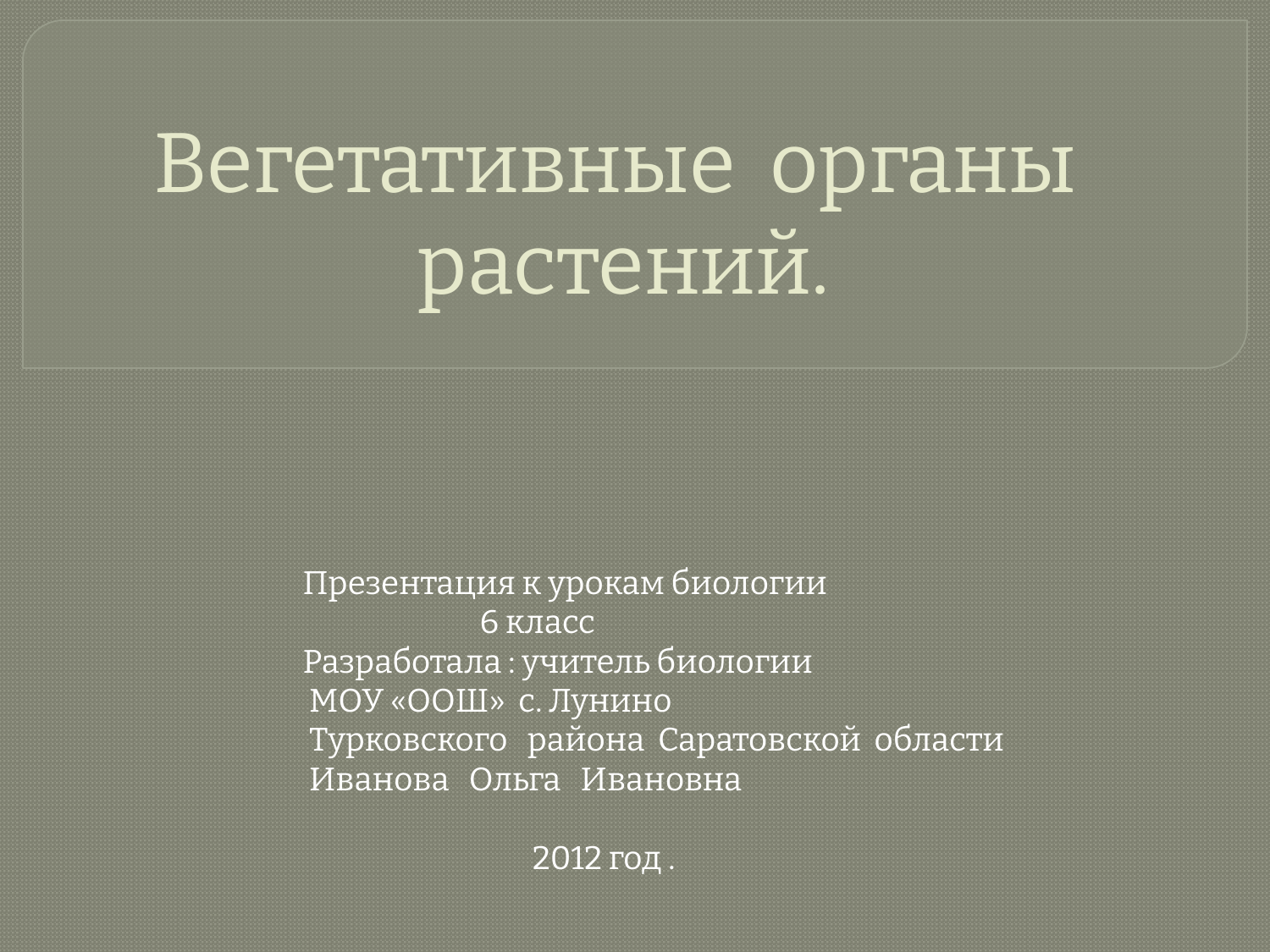

# Вегетативные  органы  растений.
Презентация к урокам биологии
                           6 класс
Разработала : учитель биологии
 МОУ «ООШ»  с. Лунино
 Турковского   района  Саратовской  области
 Иванова   Ольга   Ивановна

                                   2012 год .